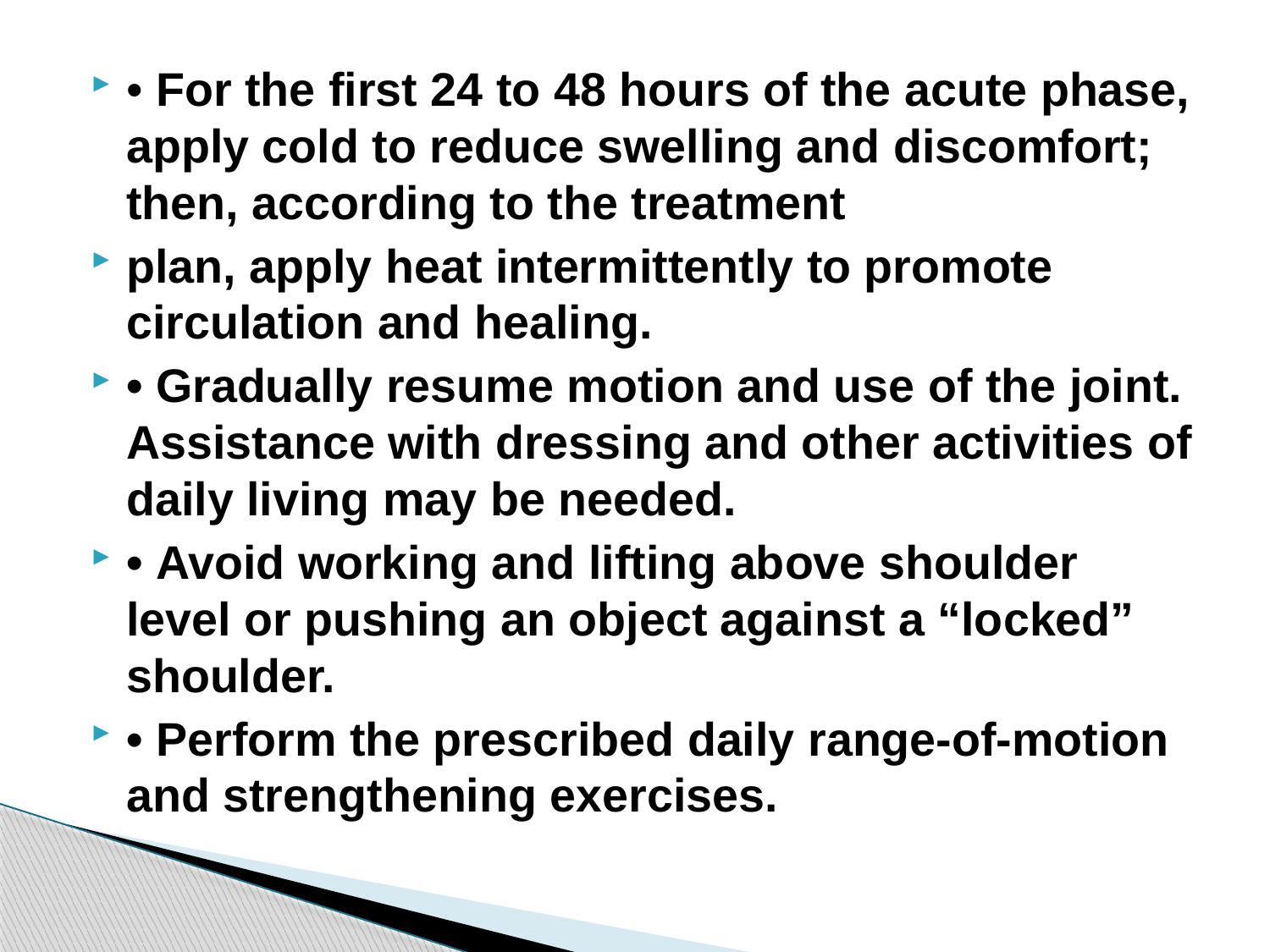

• For the first 24 to 48 hours of the acute phase, apply cold to reduce swelling and discomfort; then, according to the treatment
plan, apply heat intermittently to promote circulation and healing.
• Gradually resume motion and use of the joint. Assistance with dressing and other activities of daily living may be needed.
• Avoid working and lifting above shoulder level or pushing an object against a “locked” shoulder.
• Perform the prescribed daily range-of-motion and strengthening exercises.